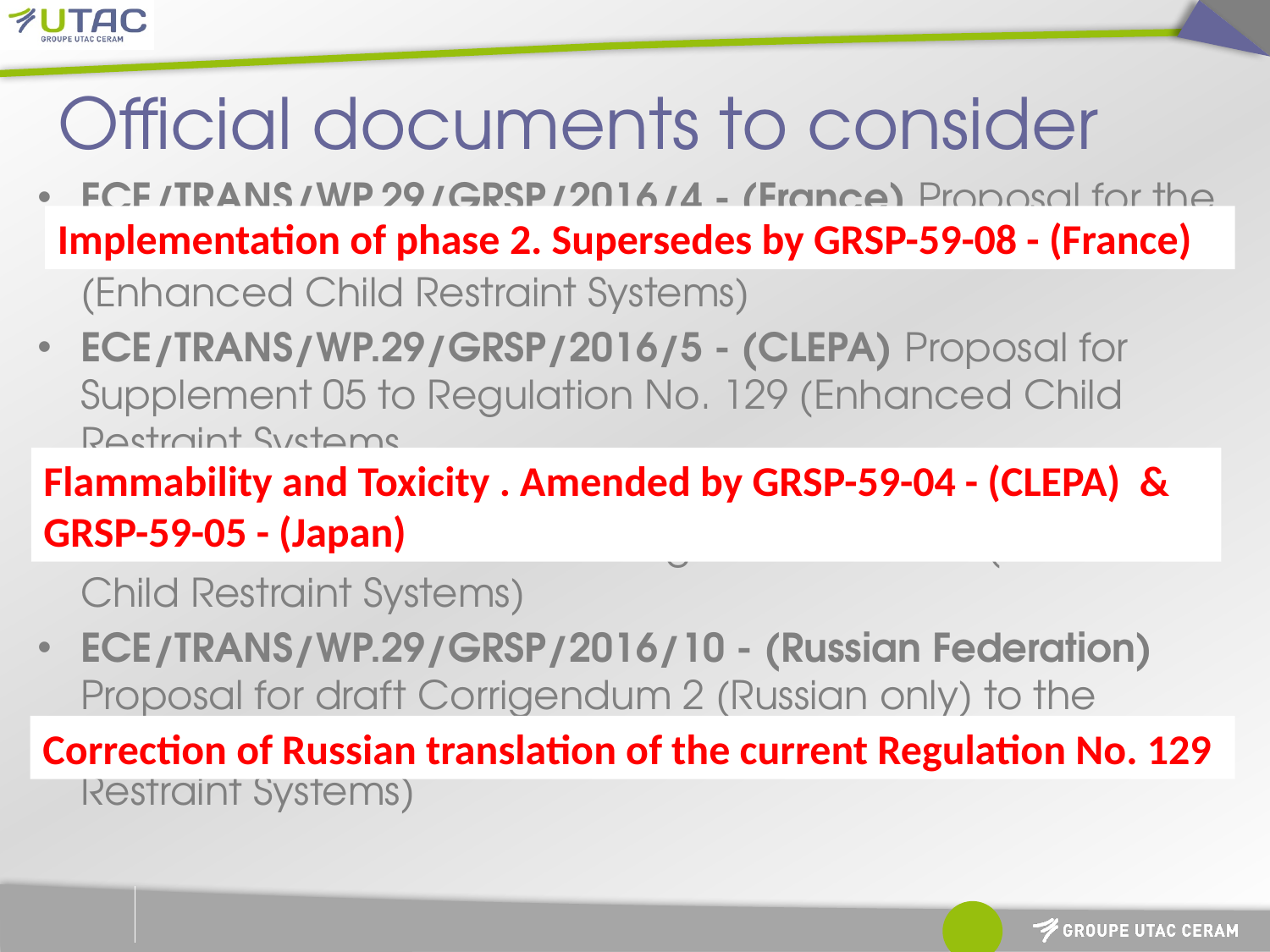

# Official documents to consider
ECE/TRANS/WP.29/GRSP/2016/4 - (France) Proposal for the 02 series of amendments to Phase 2 of Regulation No. 129 (Enhanced Child Restraint Systems)
ECE/TRANS/WP.29/GRSP/2016/5 - (CLEPA) Proposal for Supplement 05 to Regulation No. 129 (Enhanced Child Restraint Systems
ECE/TRANS/WP.29/GRSP/2016/6 - (CLEPA) Proposal for the 01 series of amendments to Regulation No. 129 (Enhanced Child Restraint Systems)
ECE/TRANS/WP.29/GRSP/2016/10 - (Russian Federation) Proposal for draft Corrigendum 2 (Russian only) to the original version of Regulation No. 129 (Enhanced Child Restraint Systems)

Implementation of phase 2. Supersedes by GRSP-59-08 - (France)
Flammability and Toxicity . Amended by GRSP-59-04 - (CLEPA)  & GRSP-59-05 - (Japan)
Correction of Russian translation of the current Regulation No. 129